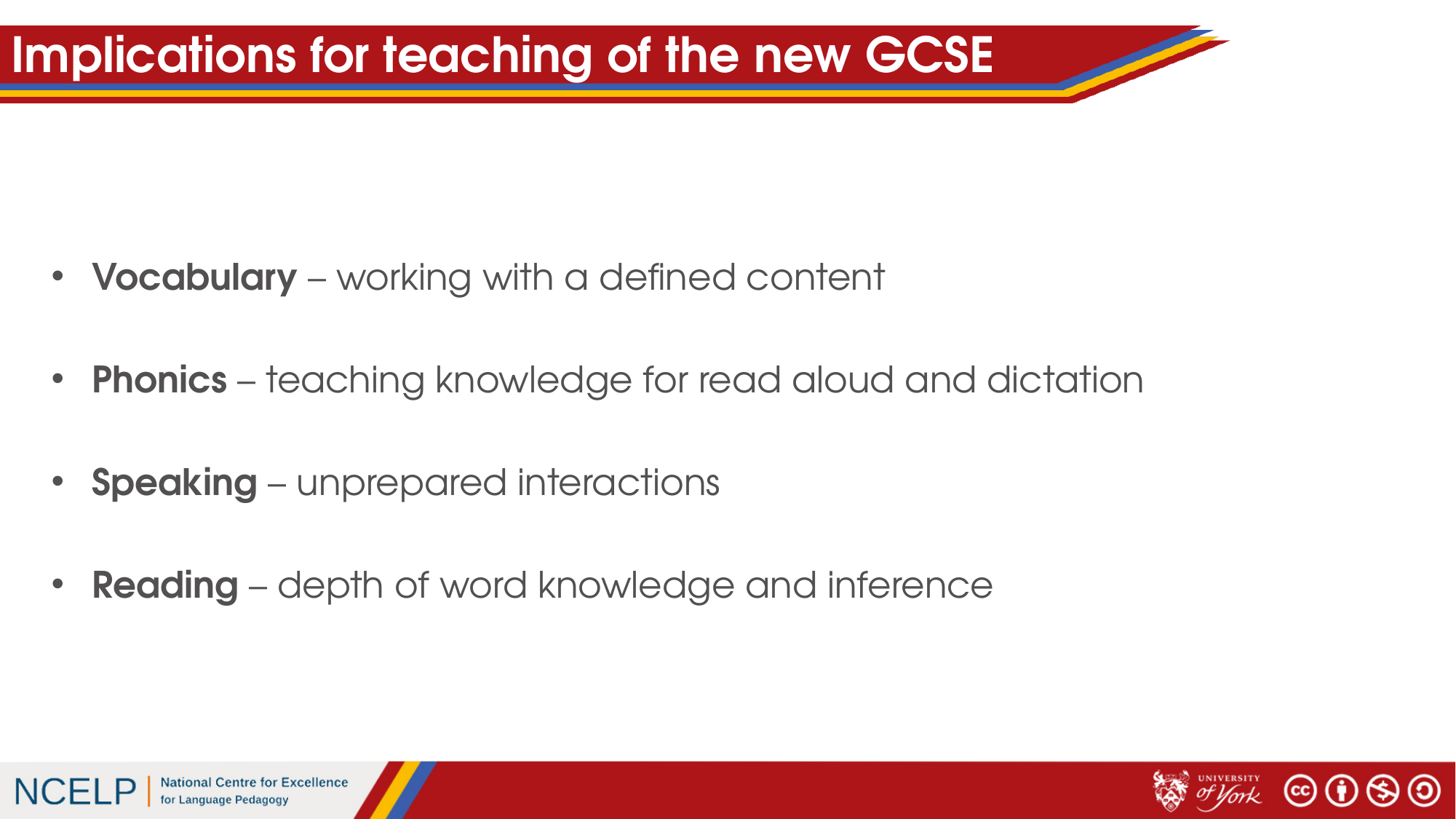

# Implications for teaching of the new GCSE
Vocabulary – working with a defined content
Phonics – teaching knowledge for read aloud and dictation
Speaking – unprepared interactions
Reading – depth of word knowledge and inference